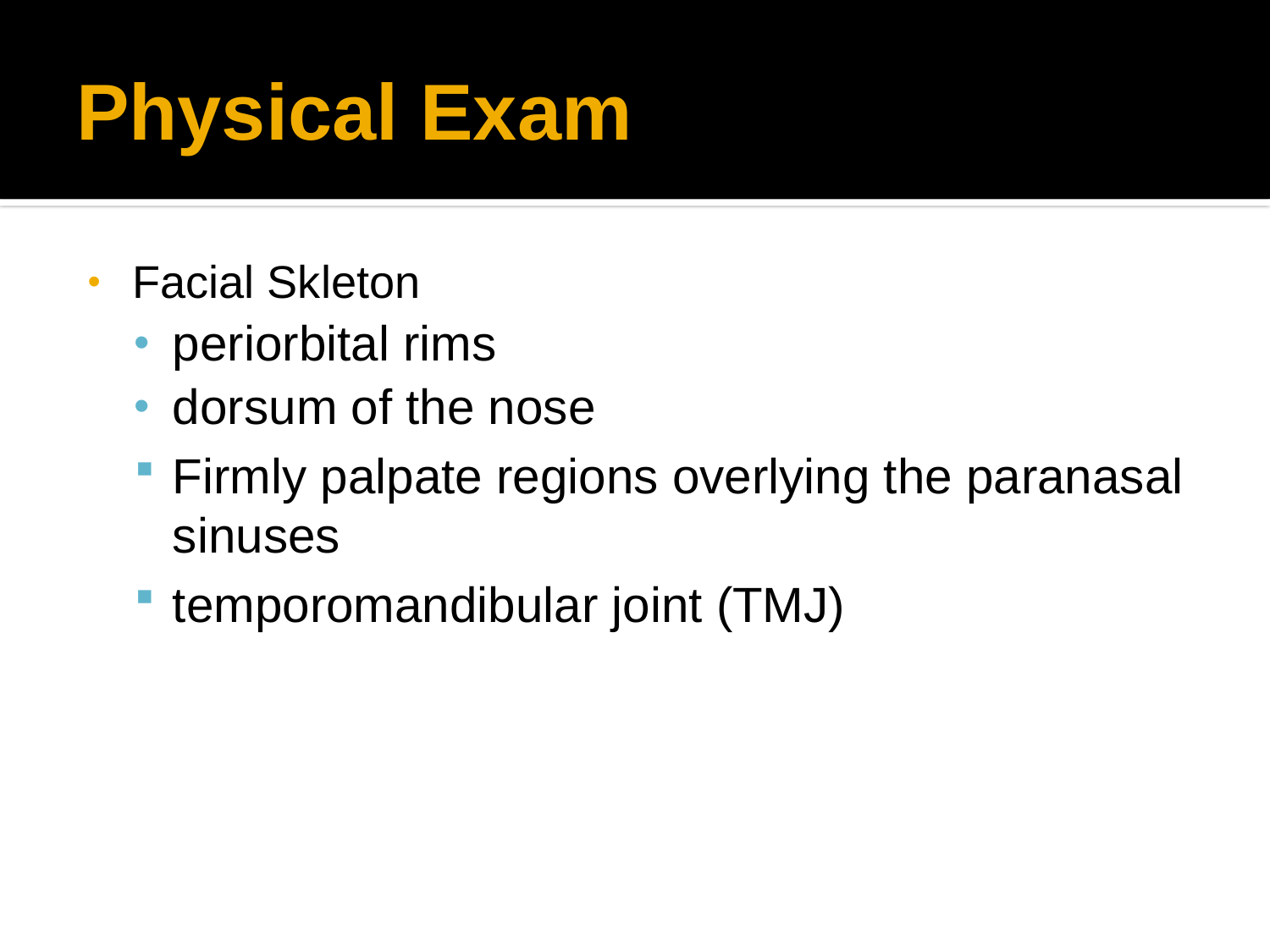

# Physical Exam
Facial Skleton
periorbital rims
dorsum of the nose
Firmly palpate regions overlying the paranasal sinuses
temporomandibular joint (TMJ)